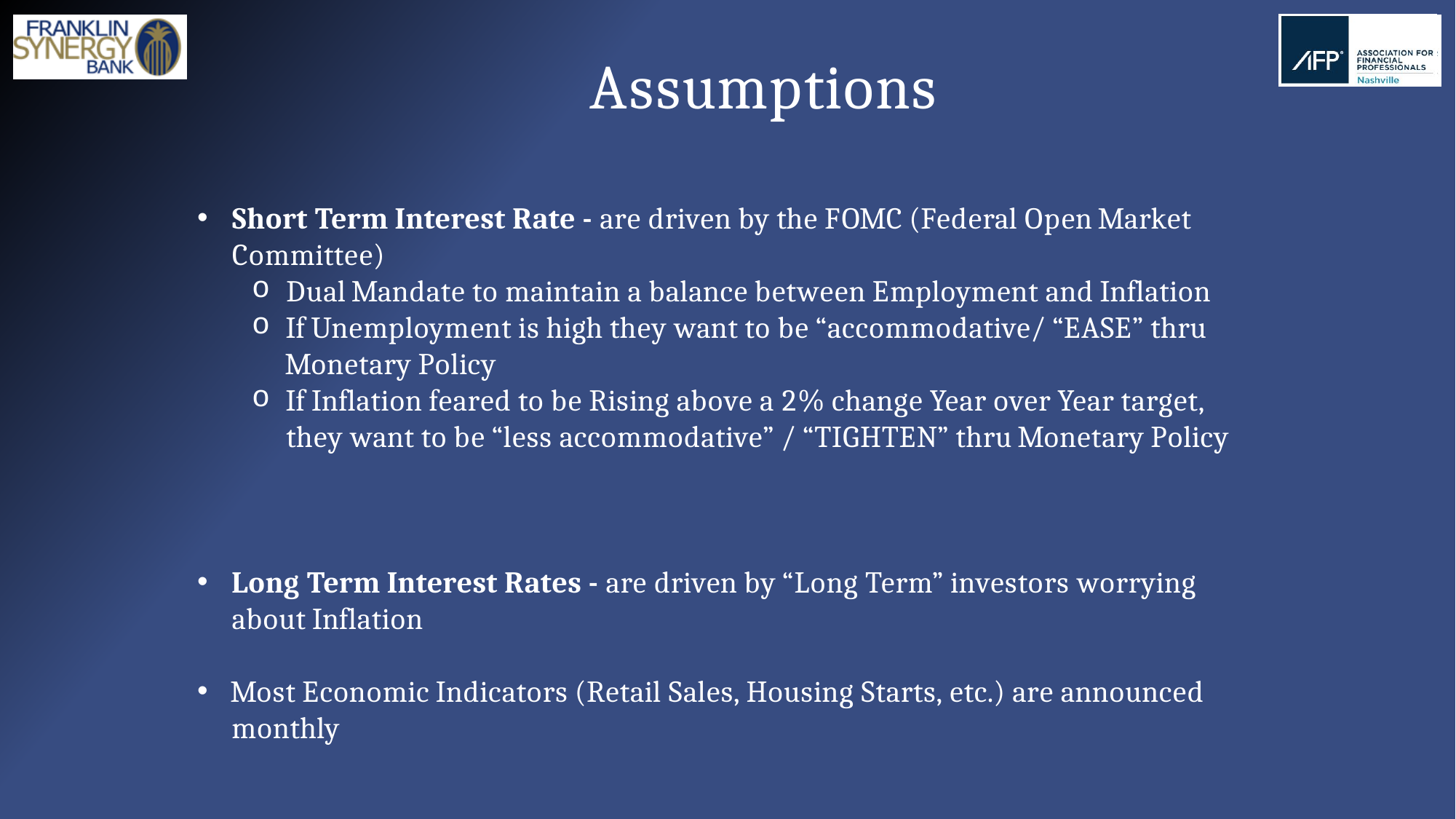

# Assumptions
Short Term Interest Rate - are driven by the FOMC (Federal Open Market Committee)
Dual Mandate to maintain a balance between Employment and Inflation
If Unemployment is high they want to be “accommodative/ “EASE” thru Monetary Policy
If Inflation feared to be Rising above a 2% change Year over Year target, they want to be “less accommodative” / “TIGHTEN” thru Monetary Policy

Long Term Interest Rates - are driven by “Long Term” investors worrying about Inflation

Most Economic Indicators (Retail Sales, Housing Starts, etc.) are announced monthly